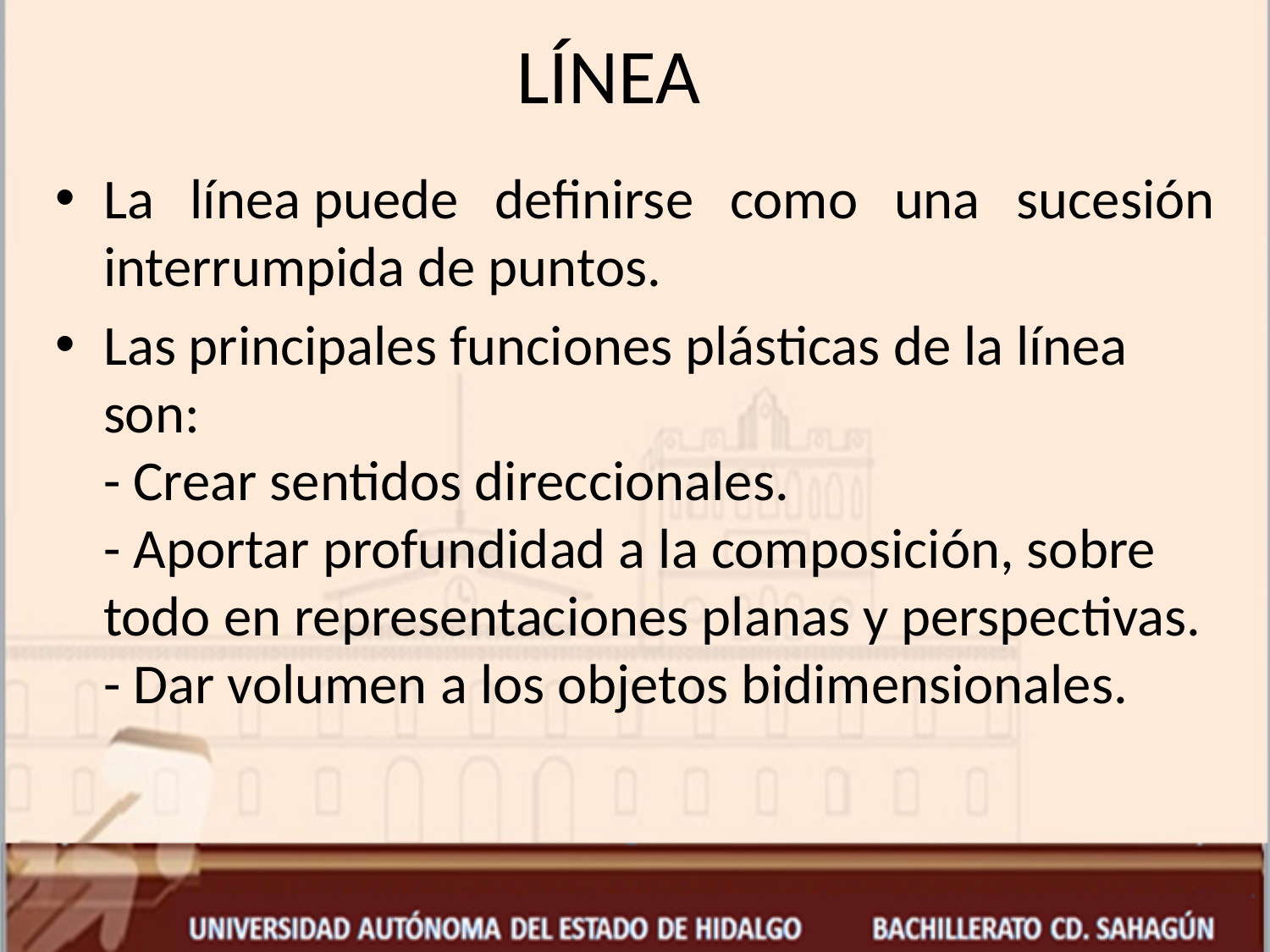

# LÍNEA
La línea puede definirse como una sucesión interrumpida de puntos.
Las principales funciones plásticas de la línea son: 
- Crear sentidos direccionales.
- Aportar profundidad a la composición, sobre todo en representaciones planas y perspectivas.
- Dar volumen a los objetos bidimensionales.